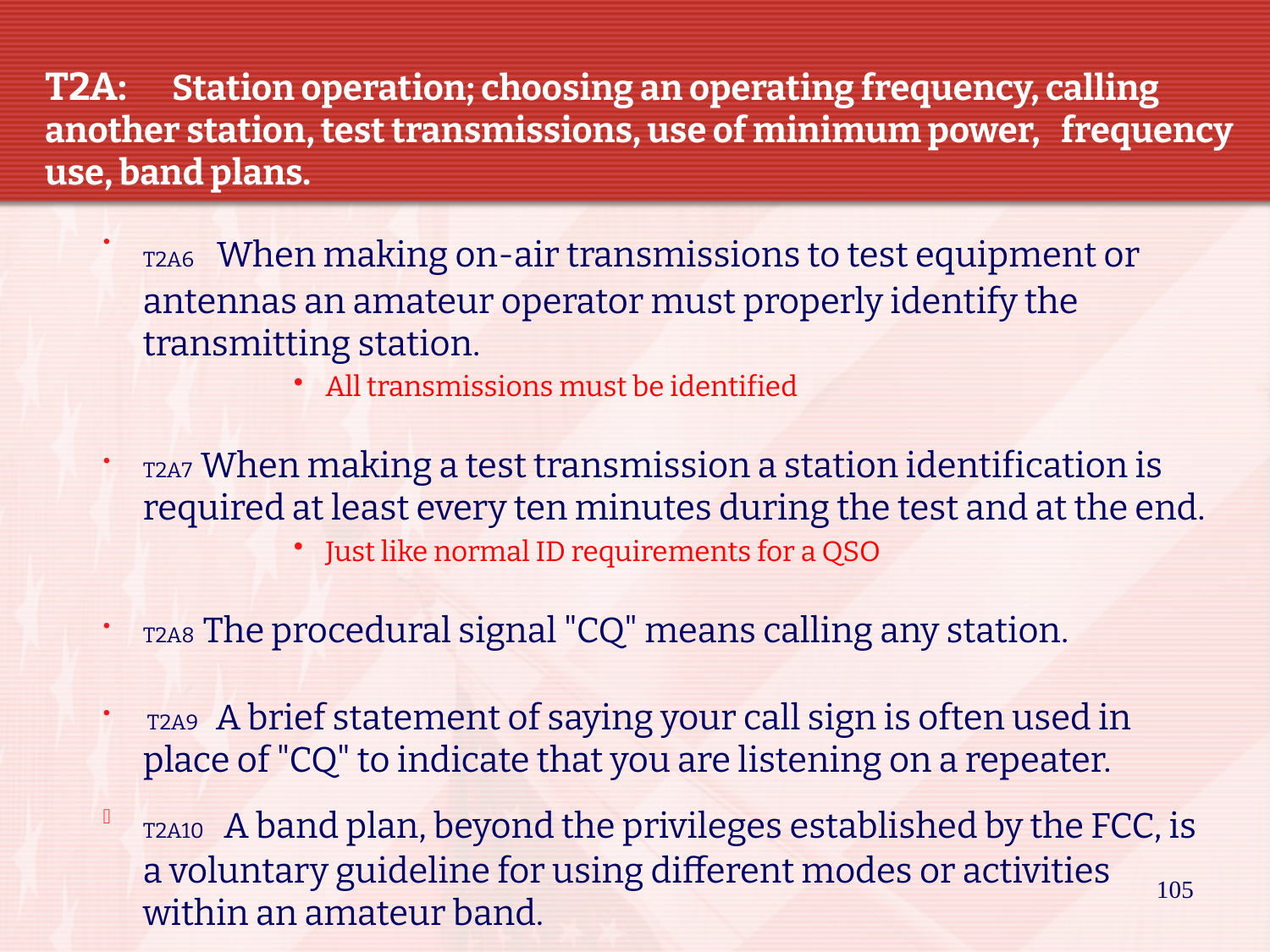

# T2A: 	Station operation; choosing an operating frequency, calling 	another station, test transmissions, use of minimum power, 	frequency use, band plans.
T2A6  When making on-air transmissions to test equipment or antennas an amateur operator must properly identify the transmitting station.
All transmissions must be identified

T2A7  When making a test transmission a station identification is required at least every ten minutes during the test and at the end.
Just like normal ID requirements for a QSO

T2A8  The procedural signal "CQ" means calling any station.

 T2A9   A brief statement of saying your call sign is often used in place of "CQ" to indicate that you are listening on a repeater.
T2A10  A band plan, beyond the privileges established by the FCC, is a voluntary guideline for using different modes or activities within an amateur band.

105